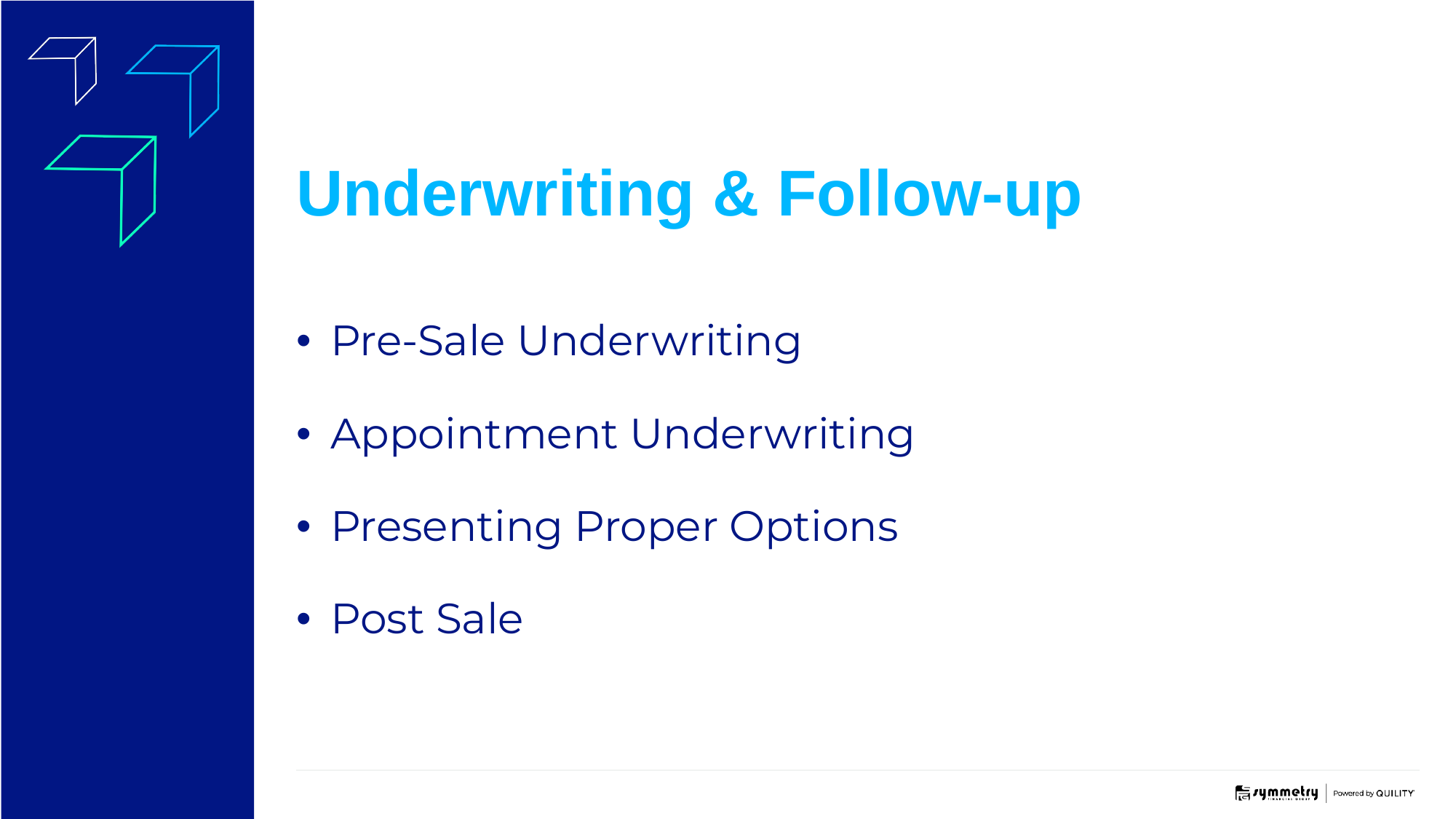

Underwriting & Follow-up
Pre-Sale Underwriting
Appointment Underwriting
Presenting Proper Options
Post Sale